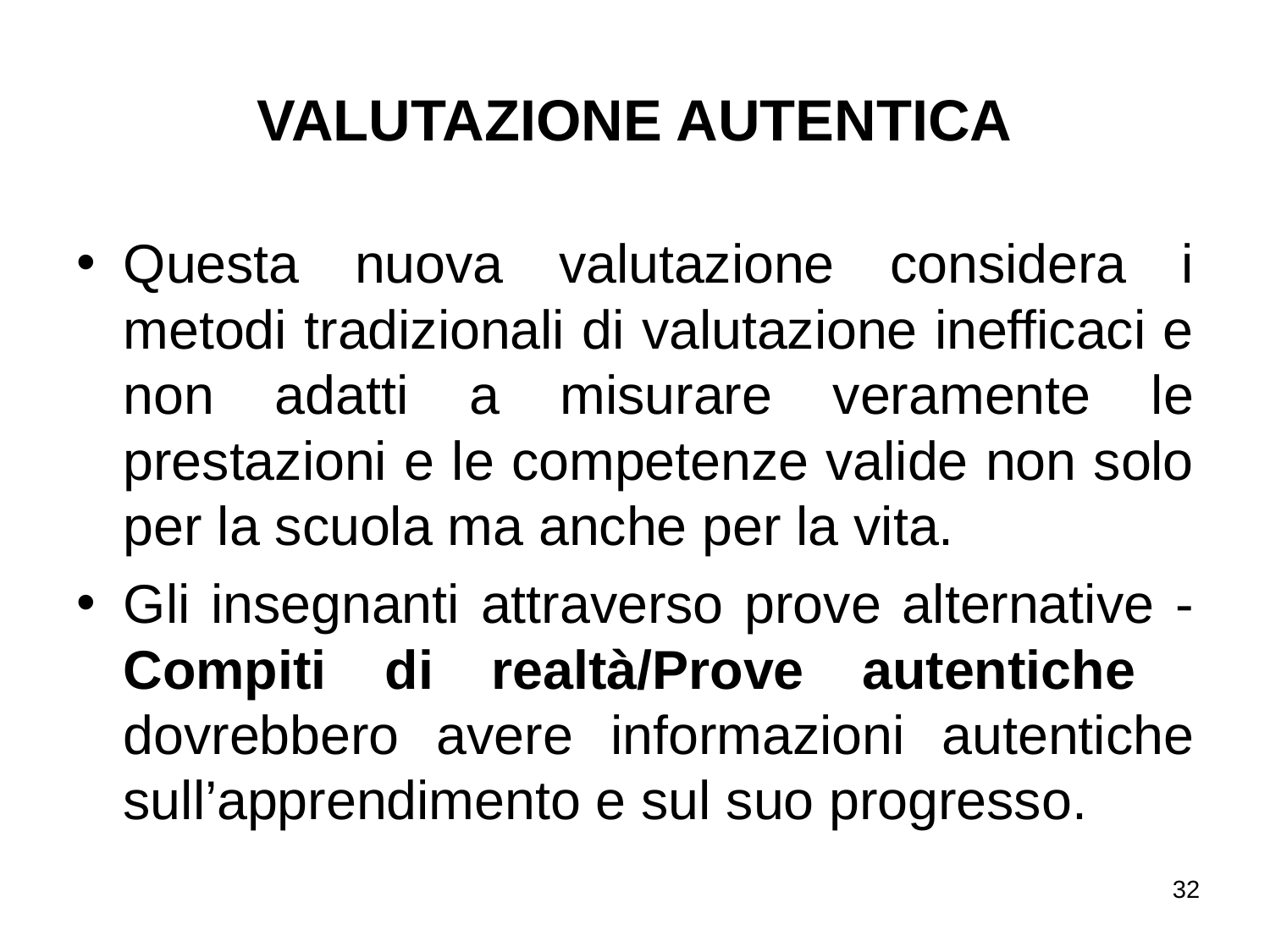

VALUTAZIONE AUTENTICA
Questa nuova valutazione considera i metodi tradizionali di valutazione inefficaci e non adatti a misurare veramente le prestazioni e le competenze valide non solo per la scuola ma anche per la vita.
Gli insegnanti attraverso prove alternative - Compiti di realtà/Prove autentiche  dovrebbero avere informazioni autentiche sull’apprendimento e sul suo progresso.
32